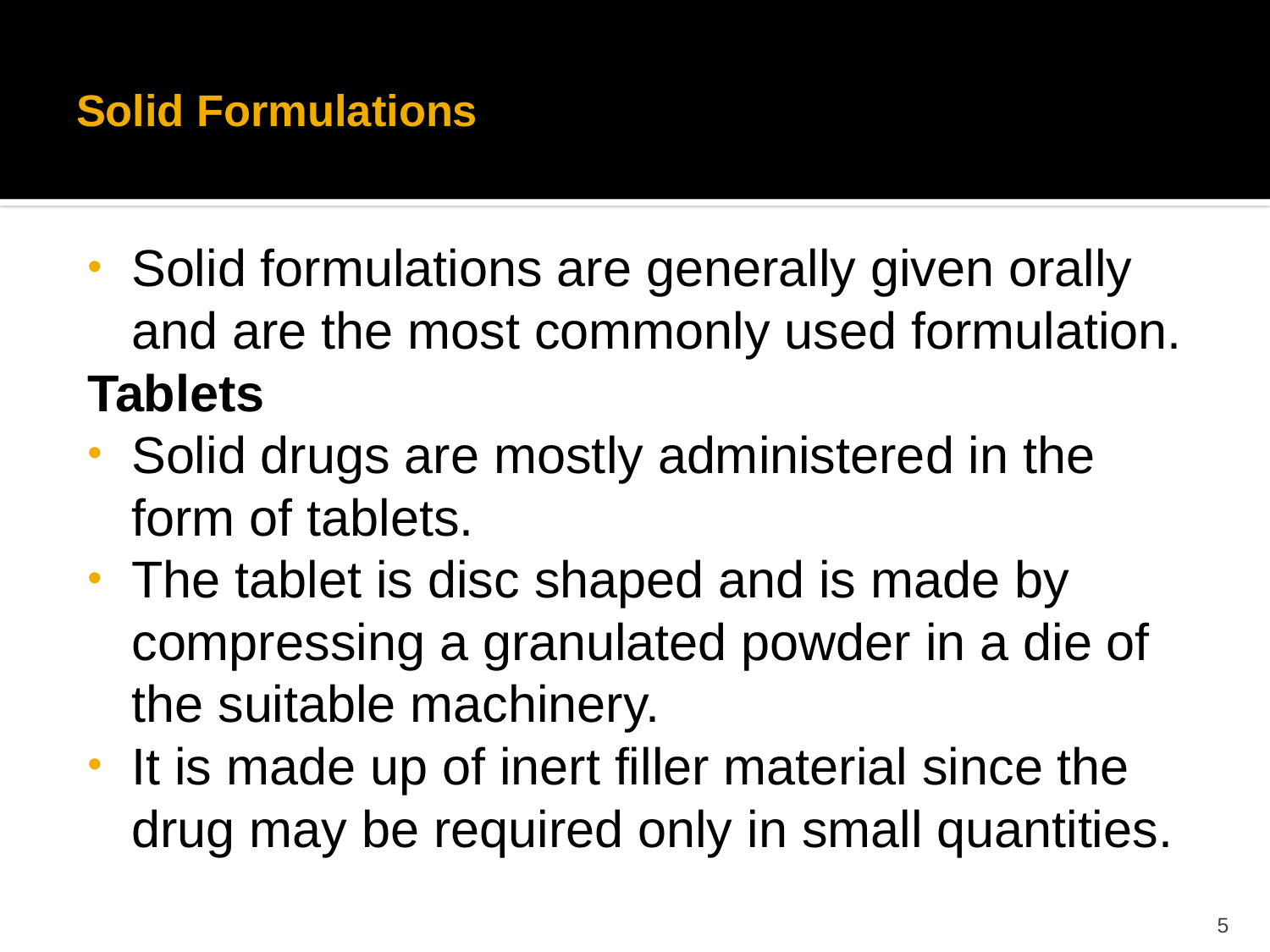

# Solid Formulations
Solid formulations are generally given orally and are the most commonly used formulation.
Tablets
Solid drugs are mostly administered in the form of tablets.
The tablet is disc shaped and is made by compressing a granulated powder in a die of the suitable machinery.
It is made up of inert filler material since the drug may be required only in small quantities.

5